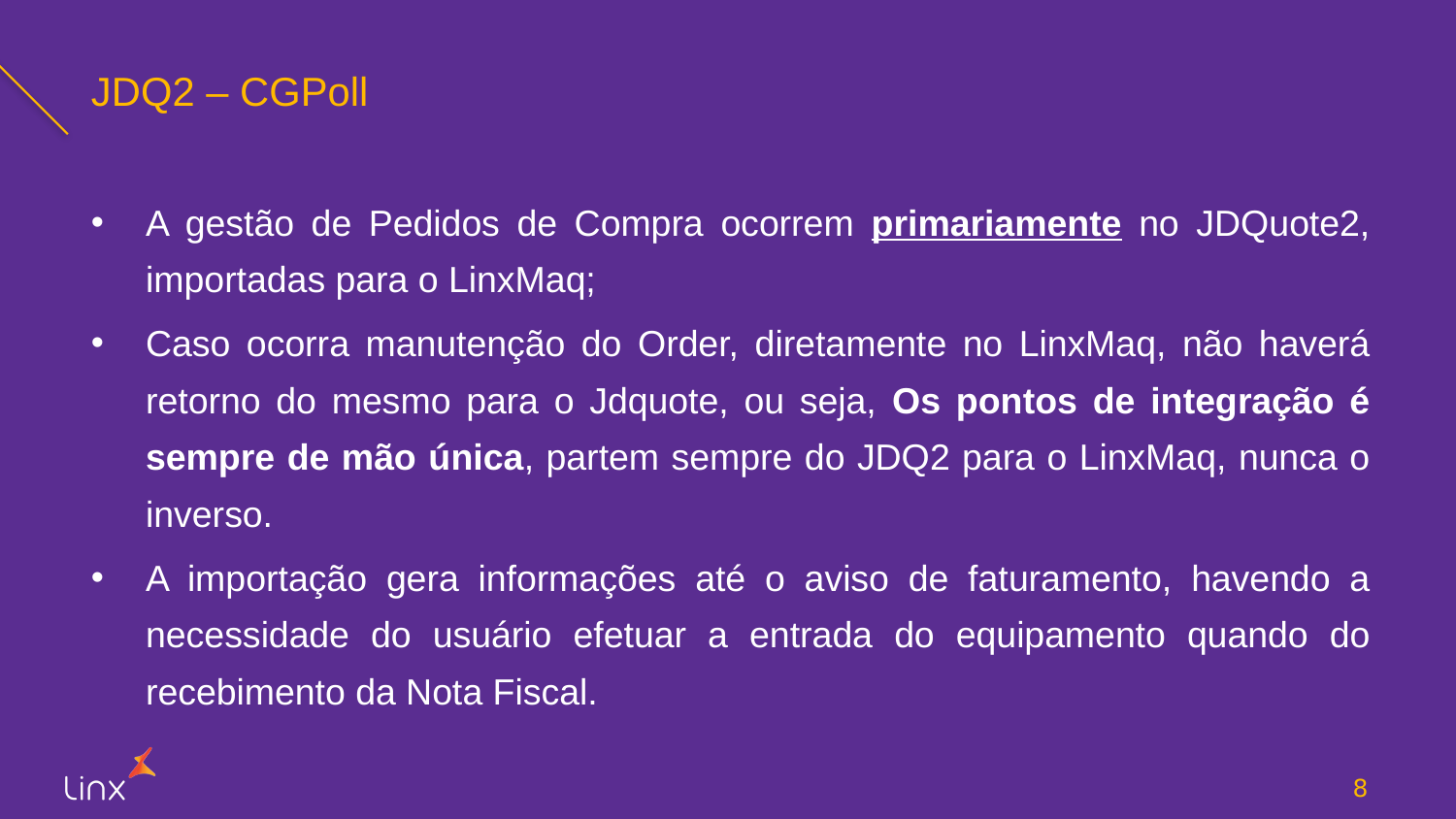

# JDQ2 – CGPoll
A gestão de Pedidos de Compra ocorrem primariamente no JDQuote2, importadas para o LinxMaq;
Caso ocorra manutenção do Order, diretamente no LinxMaq, não haverá retorno do mesmo para o Jdquote, ou seja, Os pontos de integração é sempre de mão única, partem sempre do JDQ2 para o LinxMaq, nunca o inverso.
A importação gera informações até o aviso de faturamento, havendo a necessidade do usuário efetuar a entrada do equipamento quando do recebimento da Nota Fiscal.

8